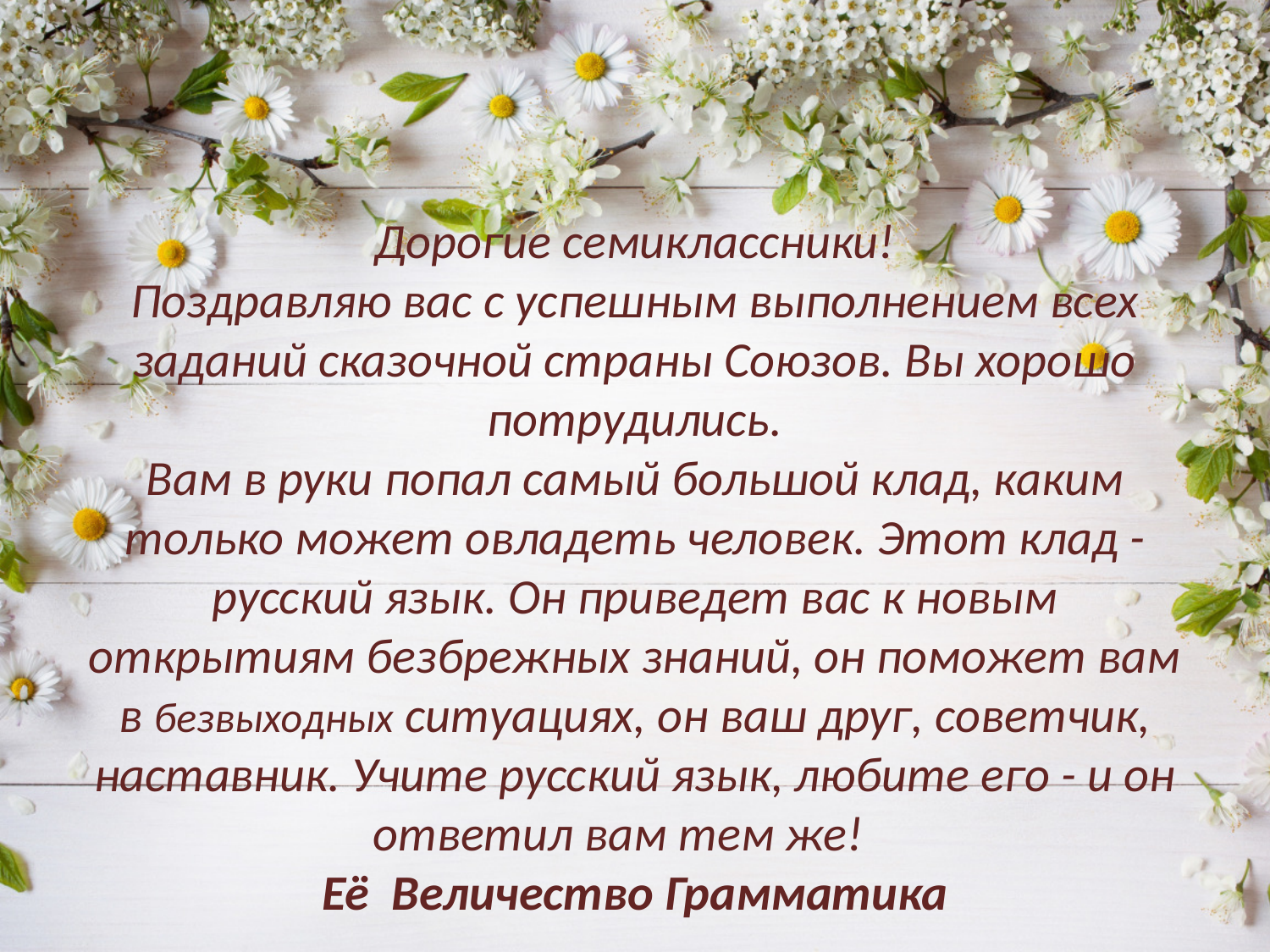

# Дорогие семиклассники! Поздравляю вас с успешным выполнением всех заданий сказочной страны Союзов. Вы хорошо потрудились. Вам в руки попал самый большой клад, каким только может овладеть человек. Этот клад - русский язык. Он приведет вас к новым открытиям безбрежных знаний, он поможет вам в безвыходных ситуациях, он ваш друг, советчик, наставник. Учите русский язык, любите его - и он ответил вам тем же! Её  Величество Грамматика